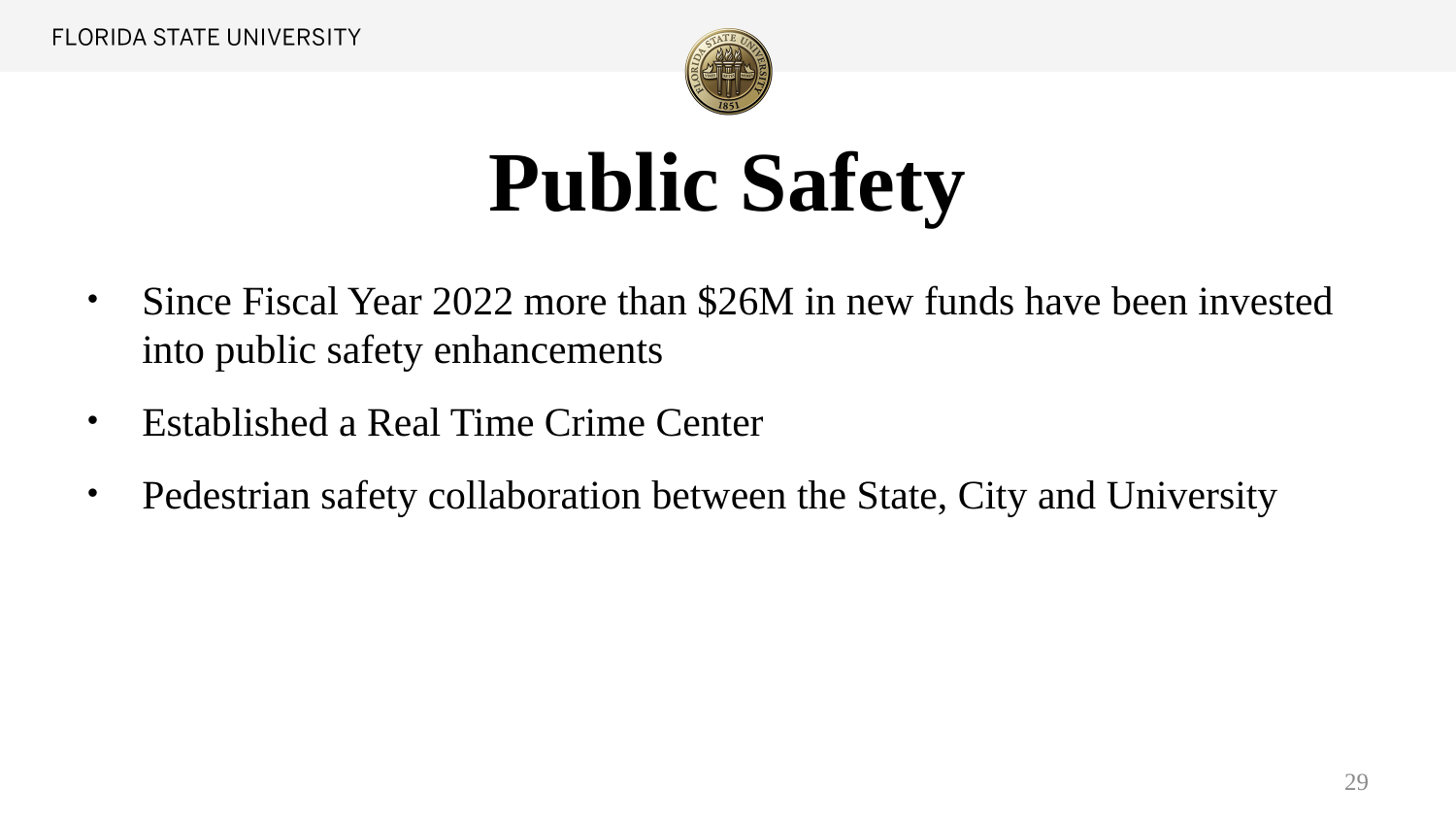

# Public Safety
Since Fiscal Year 2022 more than $26M in new funds have been invested into public safety enhancements
Established a Real Time Crime Center
Pedestrian safety collaboration between the State, City and University
29